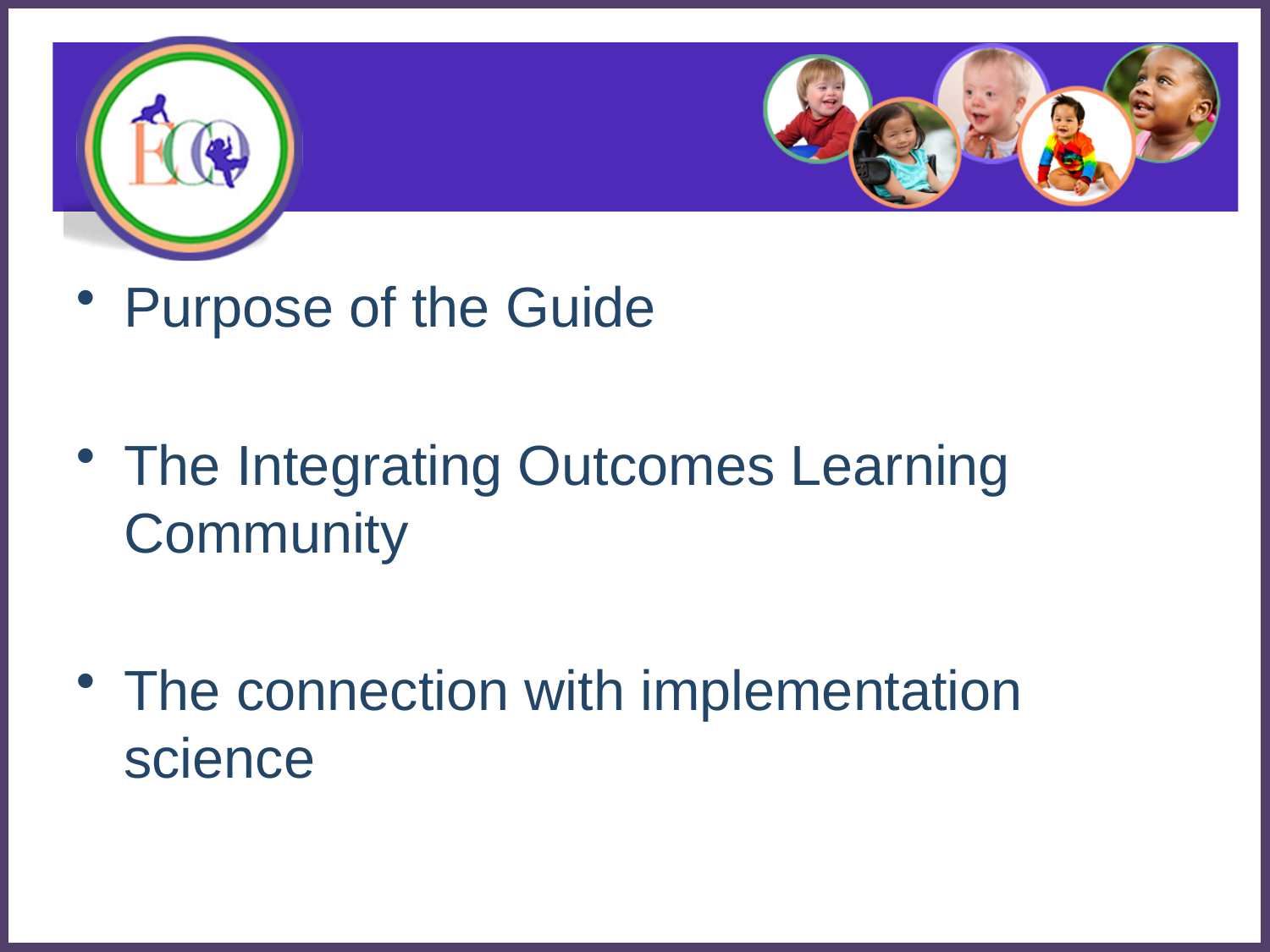

Purpose of the Guide

The Integrating Outcomes Learning Community

The connection with implementation science